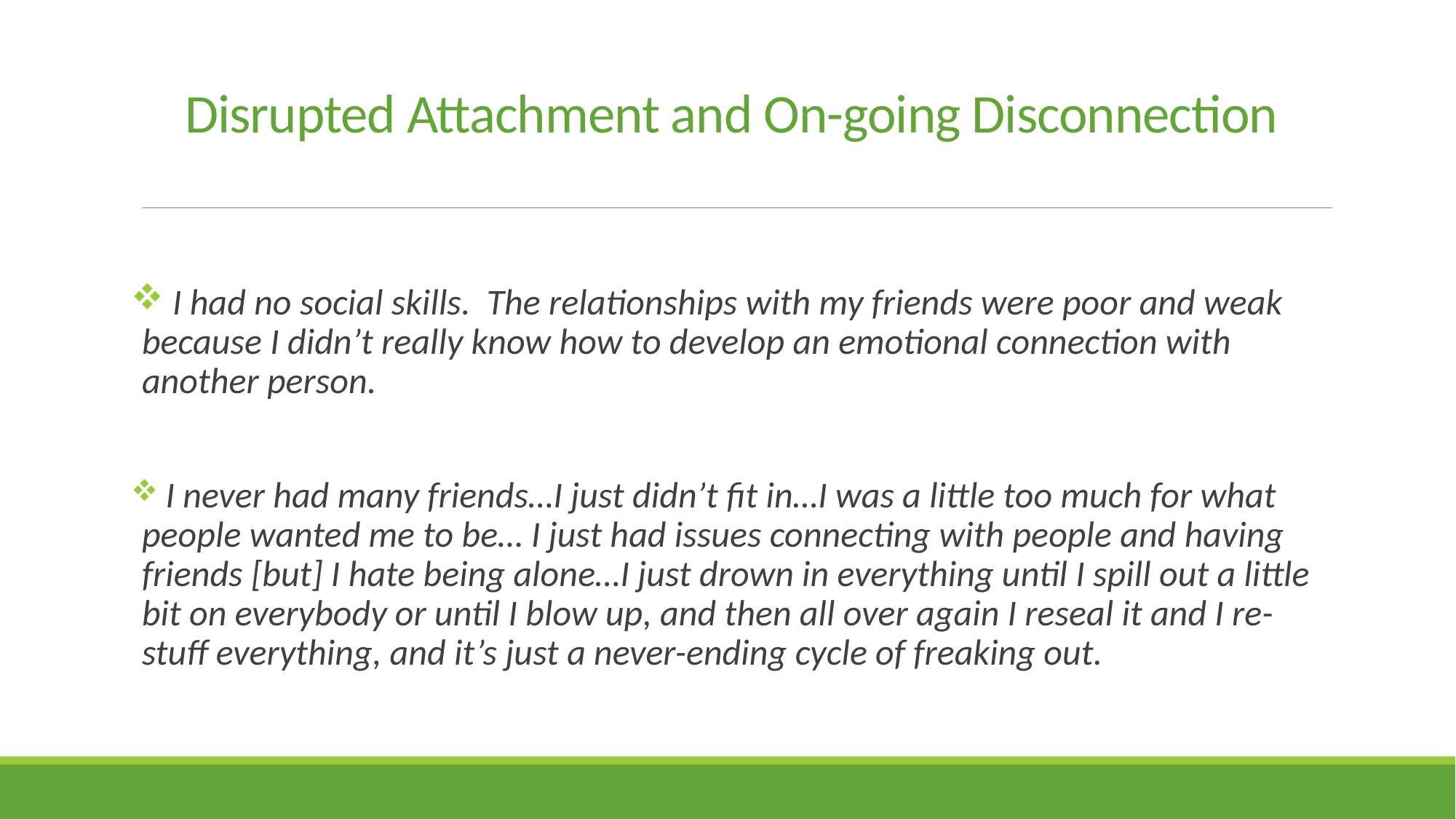

# Disrupted Attachment and On-going Disconnection

 I had no social skills.  The relationships with my friends were poor and weak because I didn’t really know how to develop an emotional connection with another person.

 I never had many friends…I just didn’t fit in…I was a little too much for what people wanted me to be… I just had issues connecting with people and having friends [but] I hate being alone…I just drown in everything until I spill out a little bit on everybody or until I blow up, and then all over again I reseal it and I re-stuff everything, and it’s just a never-ending cycle of freaking out.